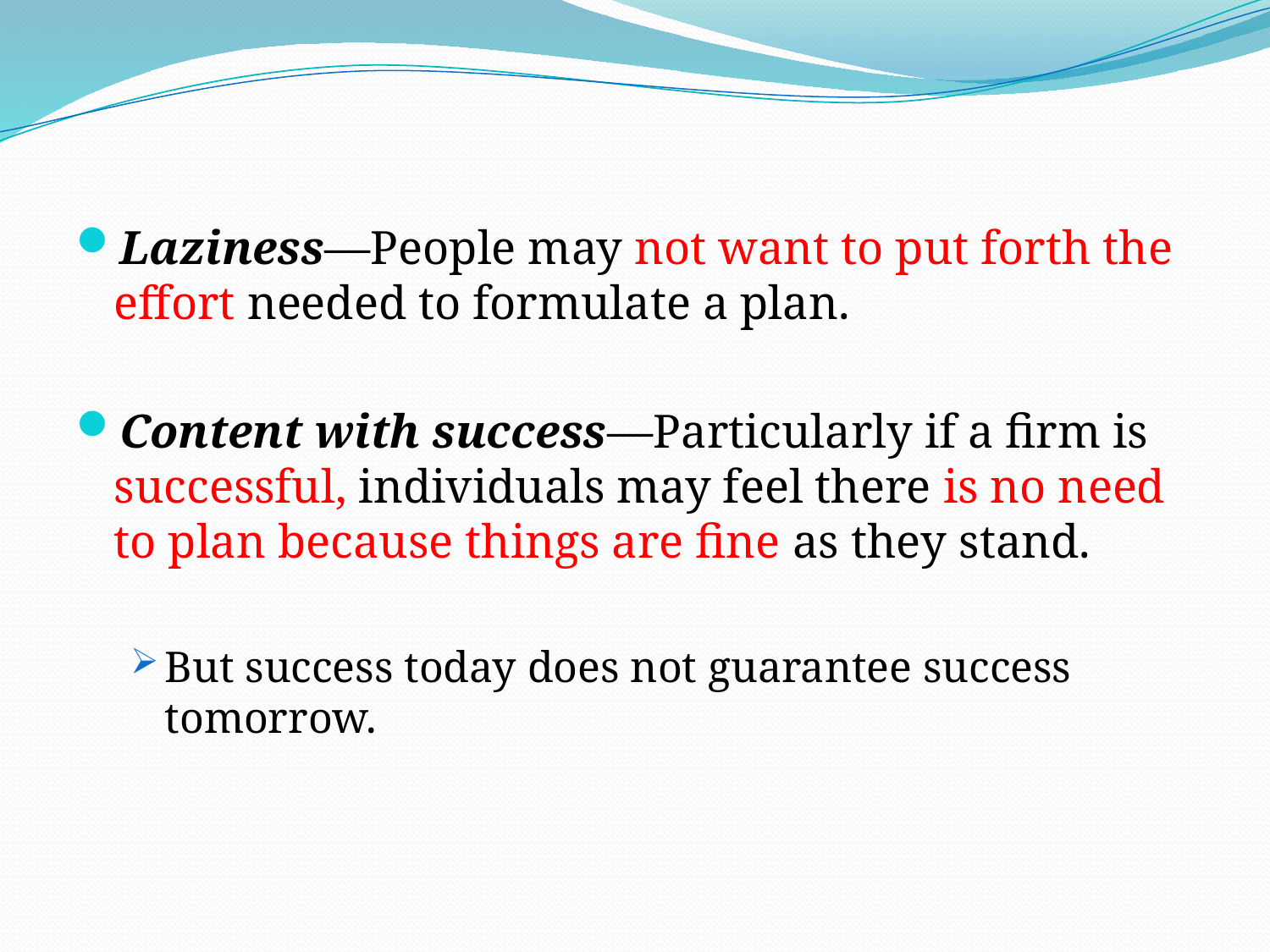

# .

Laziness—People may not want to put forth the effort needed to formulate a plan.

Content with success—Particularly if a firm is successful, individuals may feel there is no need to plan because things are fine as they stand.

But success today does not guarantee success tomorrow.